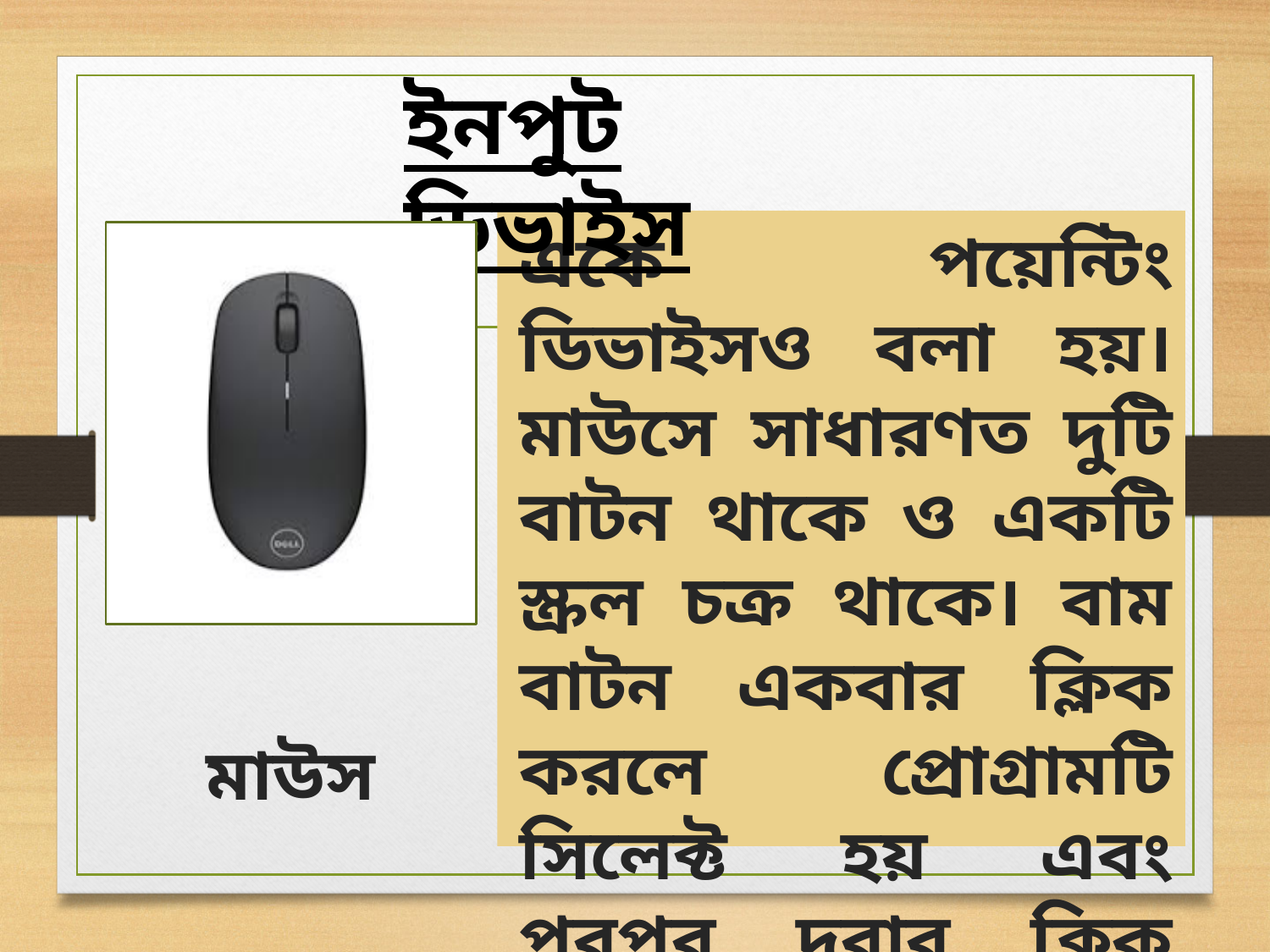

ইনপুট ডিভাইস
একে পয়েন্টিং ডিভাইসও বলা হয়। মাউসে সাধারণত দুটি বাটন থাকে ও একটি স্ক্রল চক্র থাকে। বাম বাটন একবার ক্লিক করলে প্রোগ্রামটি সিলেক্ট হয় এবং পরপর দুবার ক্লিক করলে প্রোগ্রামটি চালু হয়

# মাউস